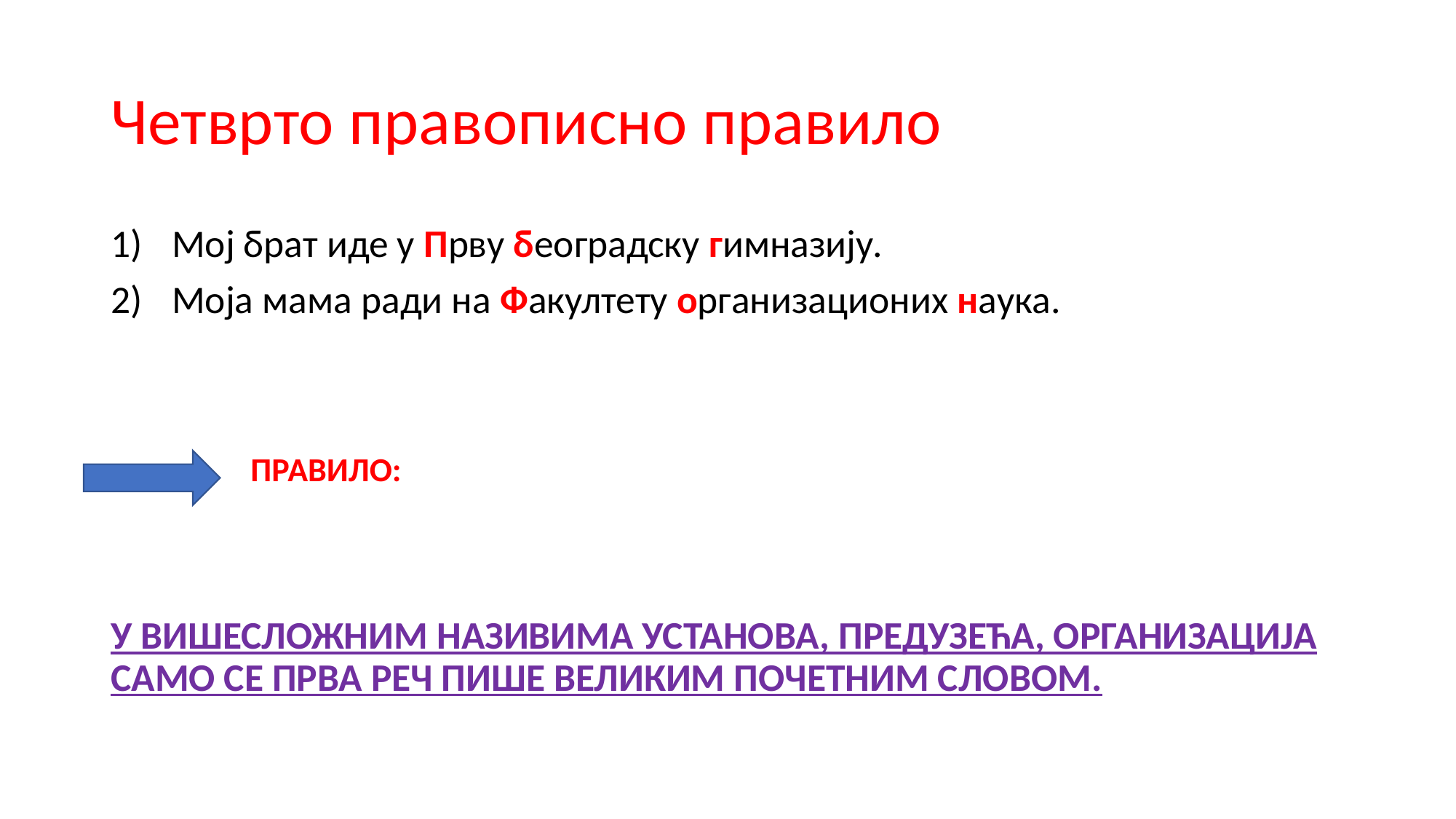

# Четврто правописно правило
Мој брат иде у Прву београдску гимназију.
Моја мама ради на Факултету организационих наука.

                ПРАВИЛО:

У ВИШЕСЛОЖНИМ НАЗИВИМА УСТАНОВА, ПРЕДУЗЕЋА, ОРГАНИЗАЦИЈА САМО СЕ ПРВА РЕЧ ПИШЕ ВЕЛИКИМ ПОЧЕТНИМ СЛОВОМ.